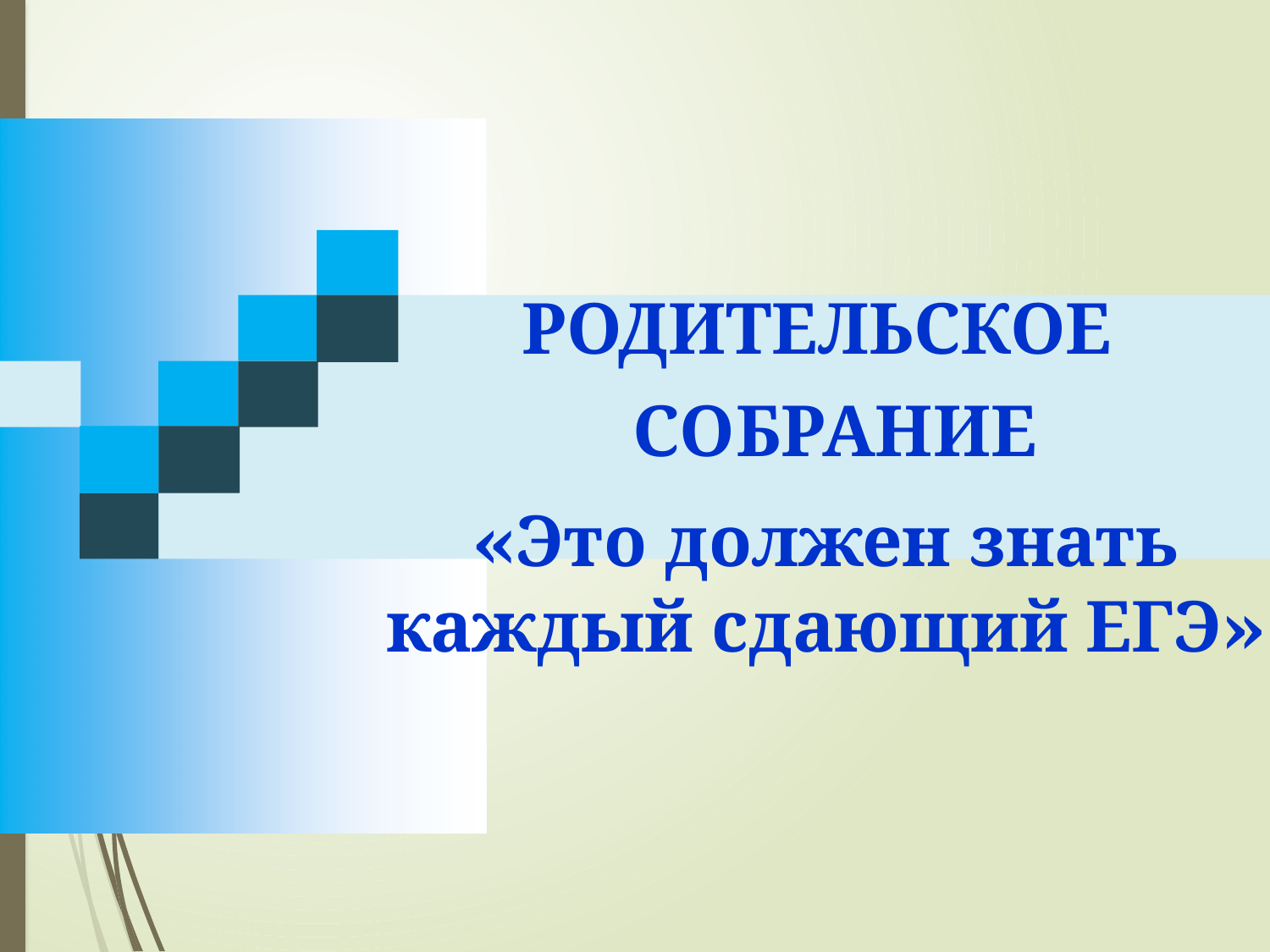

РОДИТЕЛЬСКОЕ
 СОБРАНИЕ
«Это должен знать каждый сдающий ЕГЭ»